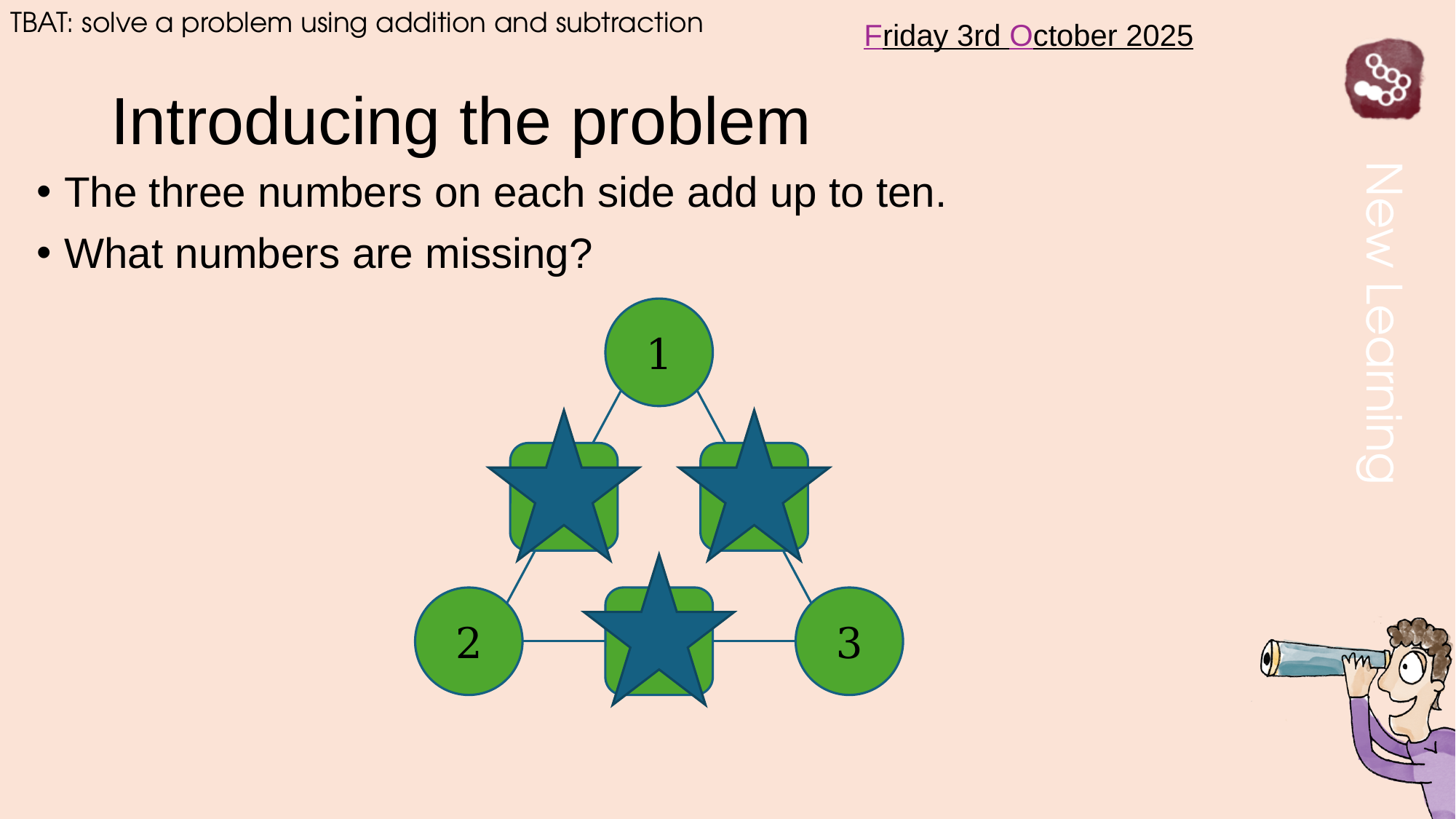

TBAT: solve a problem using addition and subtraction
Friday 3rd October 2025
# Introducing the problem
The three numbers on each side add up to ten.
What numbers are missing?
1
7
6
2
5
3